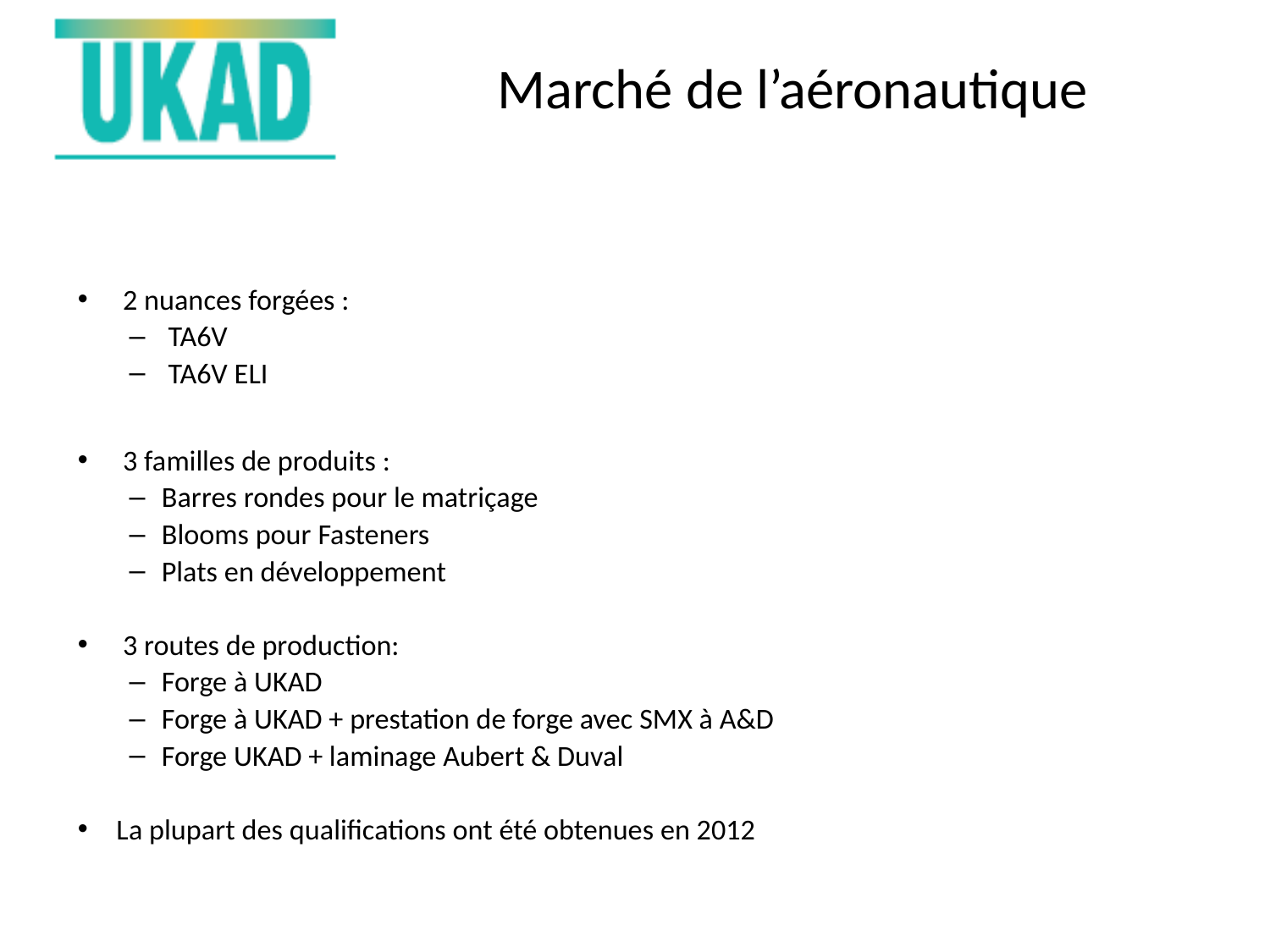

Marché de l’aéronautique

 2 nuances forgées :
 TA6V
 TA6V ELI

 3 familles de produits :
Barres rondes pour le matriçage
Blooms pour Fasteners
Plats en développement

 3 routes de production:
Forge à UKAD
Forge à UKAD + prestation de forge avec SMX à A&D
Forge UKAD + laminage Aubert & Duval

La plupart des qualifications ont été obtenues en 2012